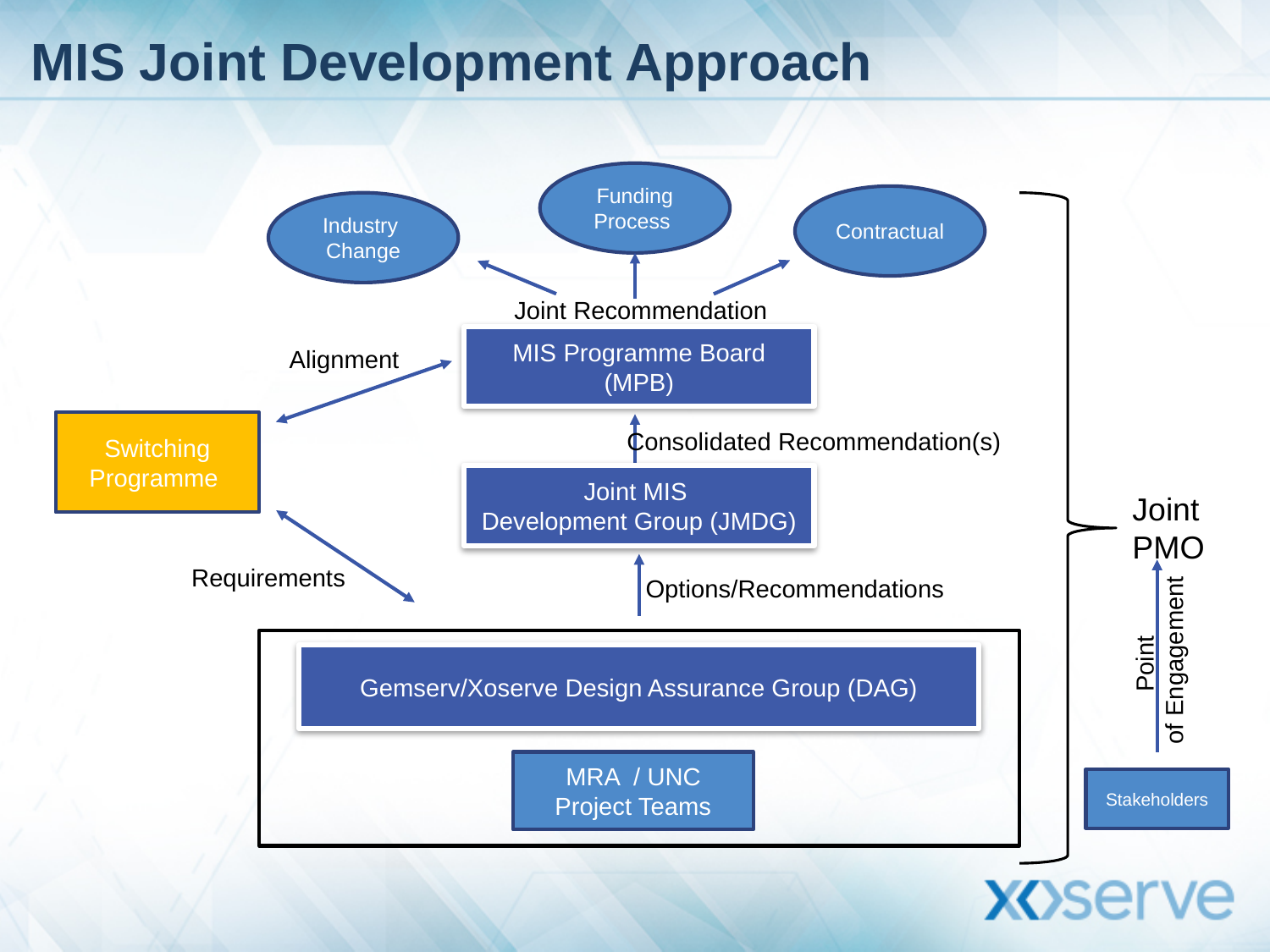

# MIS Joint Development Approach

Funding Process
Contractual
Industry  Change

Joint Recommendation
MIS Programme Board (MPB)
Alignment
Switching Programme
Consolidated Recommendation(s)
Joint MIS
Development Group (JMDG)
Joint
PMO
Requirements
Options/Recommendations
Point
of Engagement

Gemserv/Xoserve Design Assurance Group (DAG)
MRA  / UNC Project Teams
Stakeholders